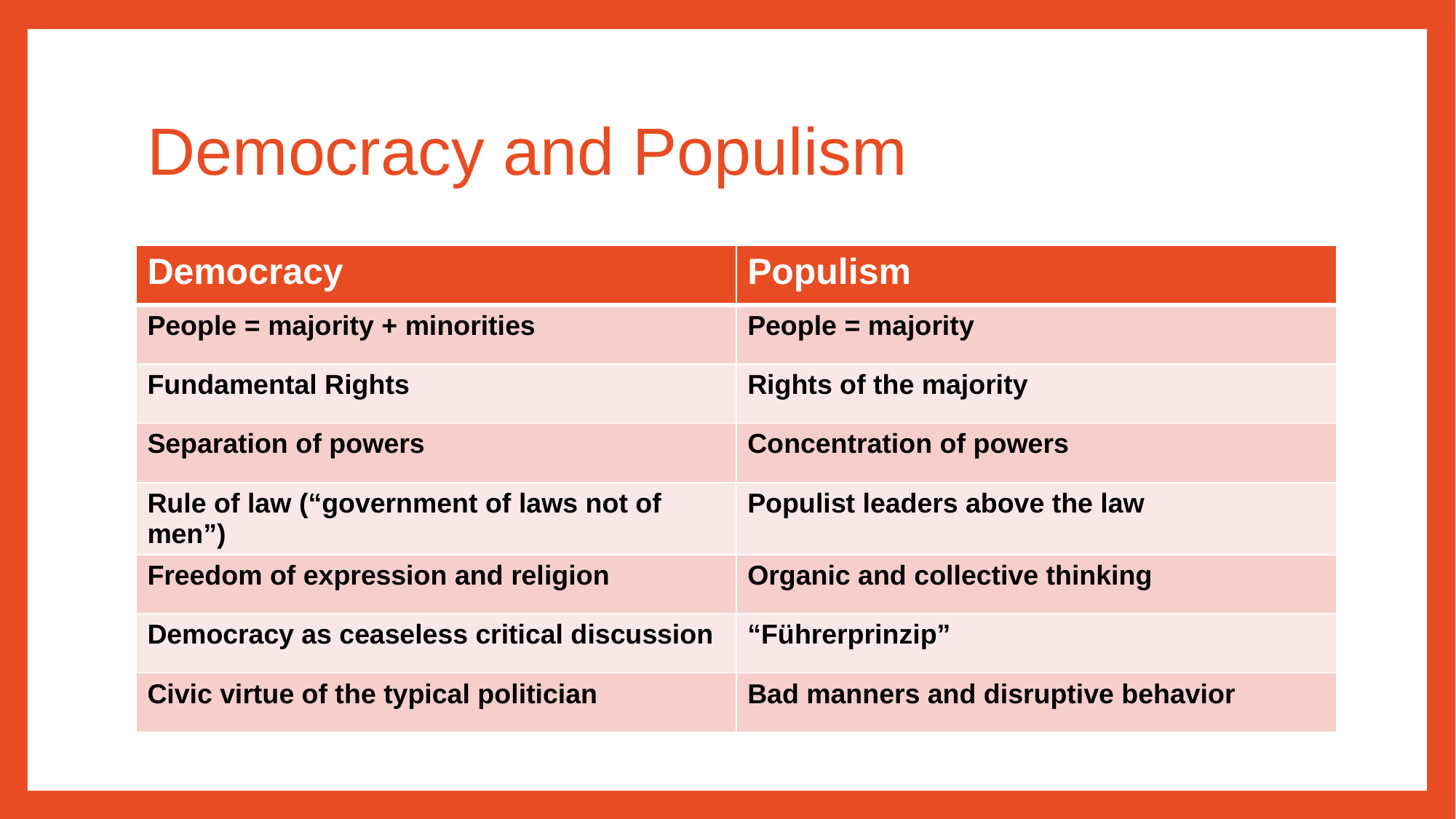

# Democracy and Populism
| Democracy | Populism |
| --- | --- |
| People = majority + minorities | People = majority |
| Fundamental Rights | Rights of the majority |
| Separation of powers | Concentration of powers |
| Rule of law (“government of laws not of men”) | Populist leaders above the law |
| Freedom of expression and religion | Organic and collective thinking |
| Democracy as ceaseless critical discussion | “Führerprinzip” |
| Civic virtue of the typical politician | Bad manners and disruptive behavior |